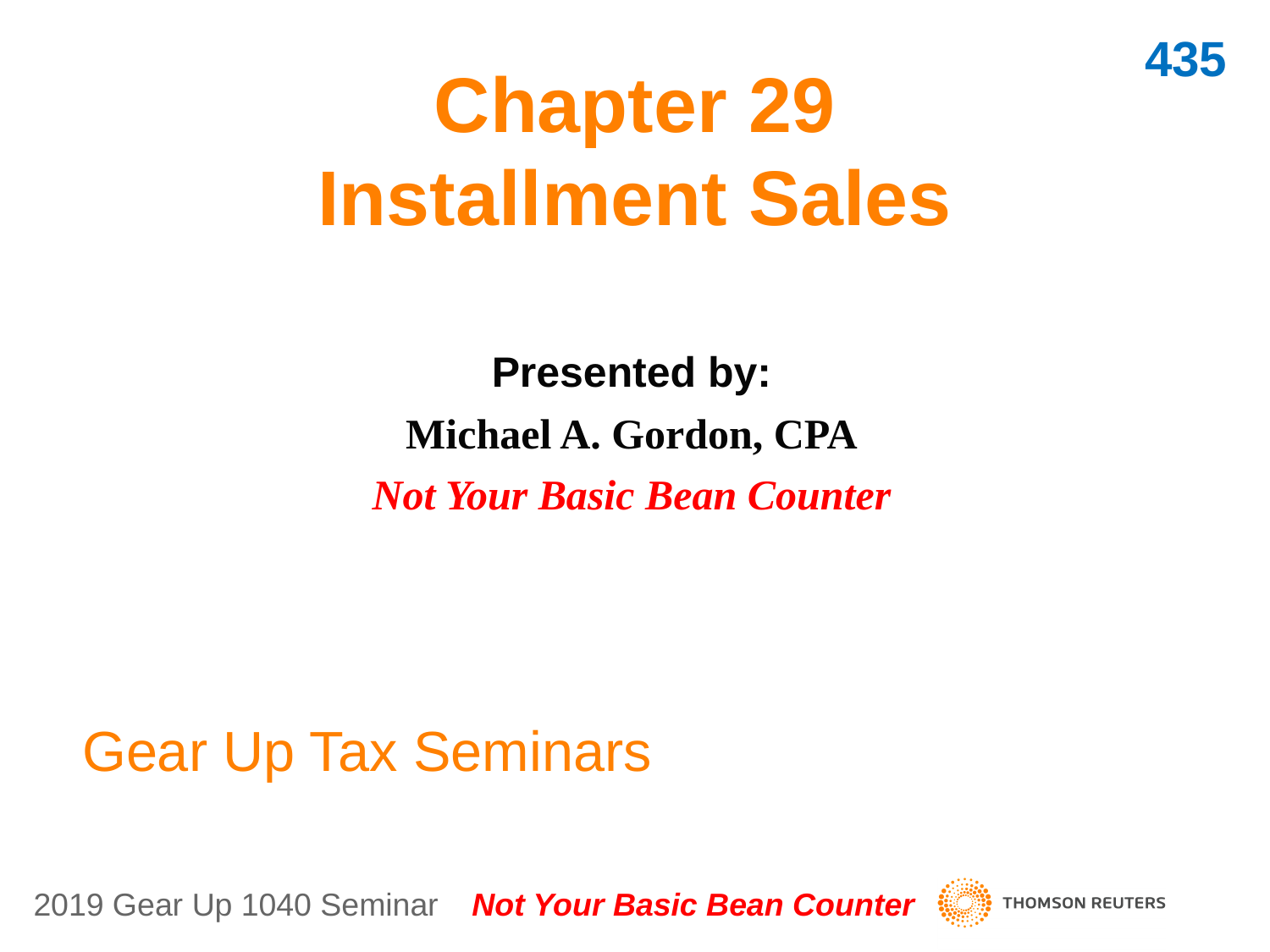

# Chapter 29 Installment Sales
435

Presented by:
Michael A. Gordon, CPA
Not Your Basic Bean Counter
Gear Up Tax Seminars